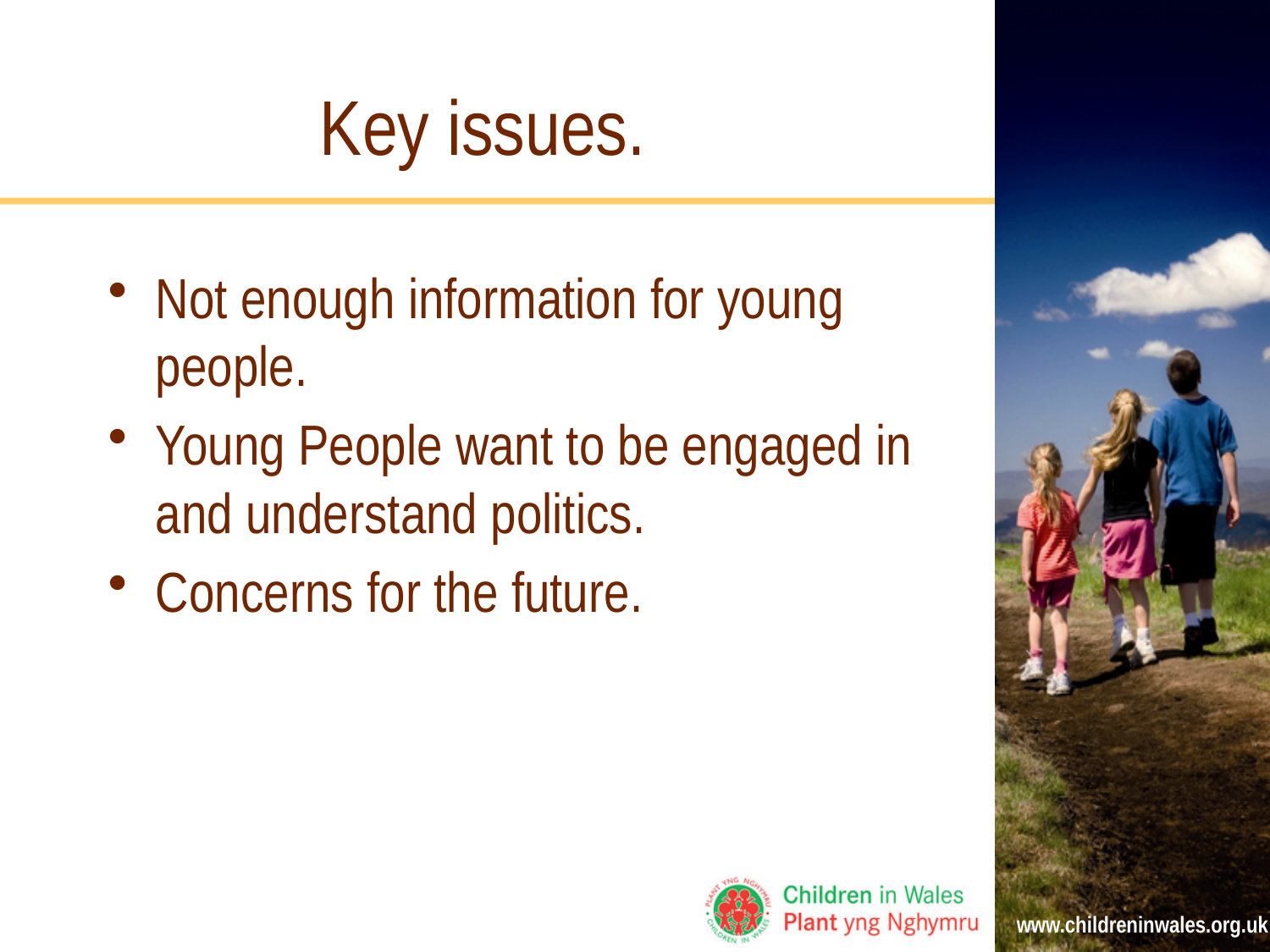

# Key issues.
Not enough information for young people.
Young People want to be engaged in and understand politics.
Concerns for the future.